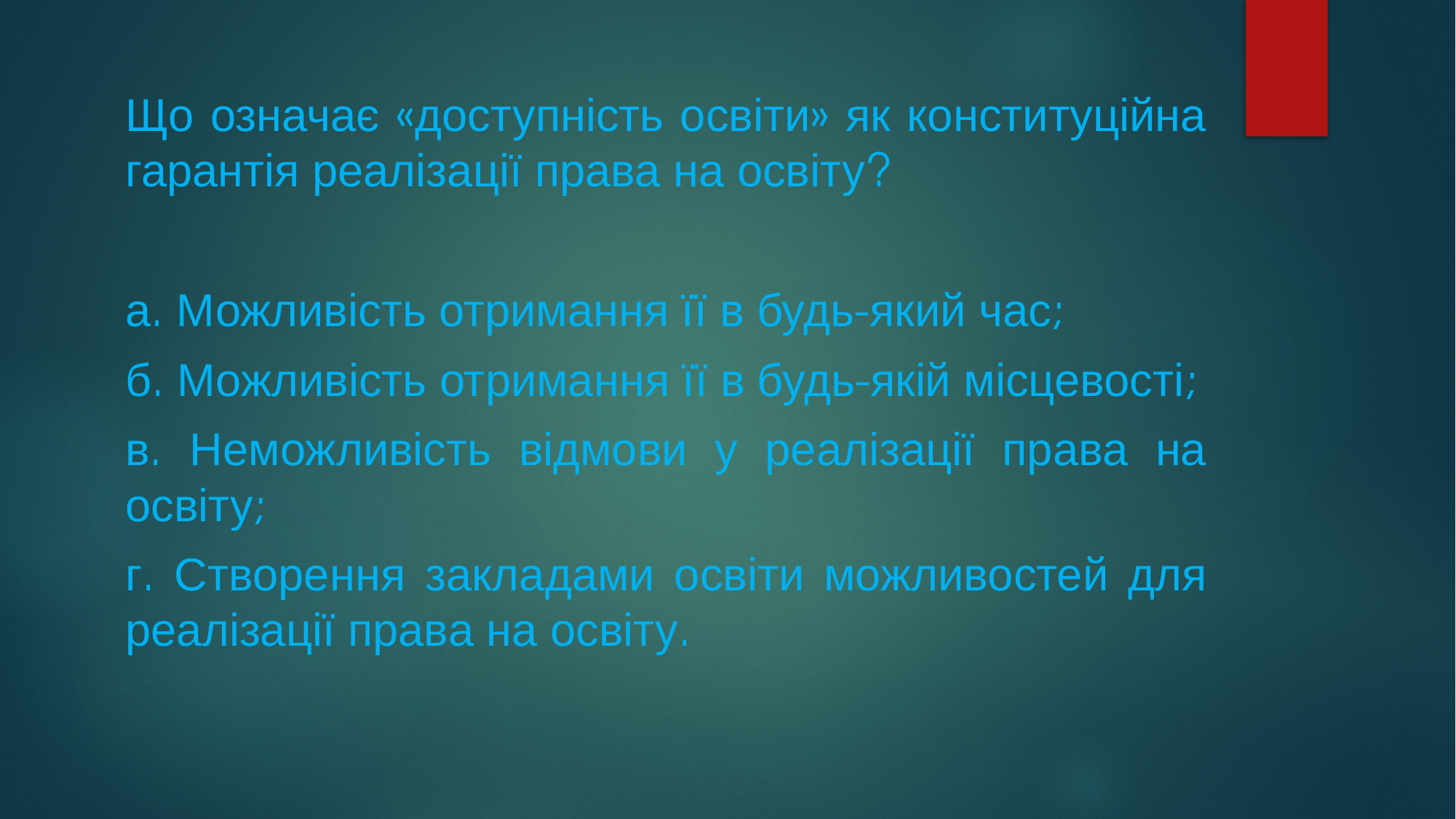

Що означає «доступність освіти» як конституційна гарантія реалізації права на освіту?

а. Можливість отримання її в будь-який час;
б. Можливість отримання її в будь-якій місцевості;
в. Неможливість відмови у реалізації права на освіту;
г. Створення закладами освіти можливостей для реалізації права на освіту.